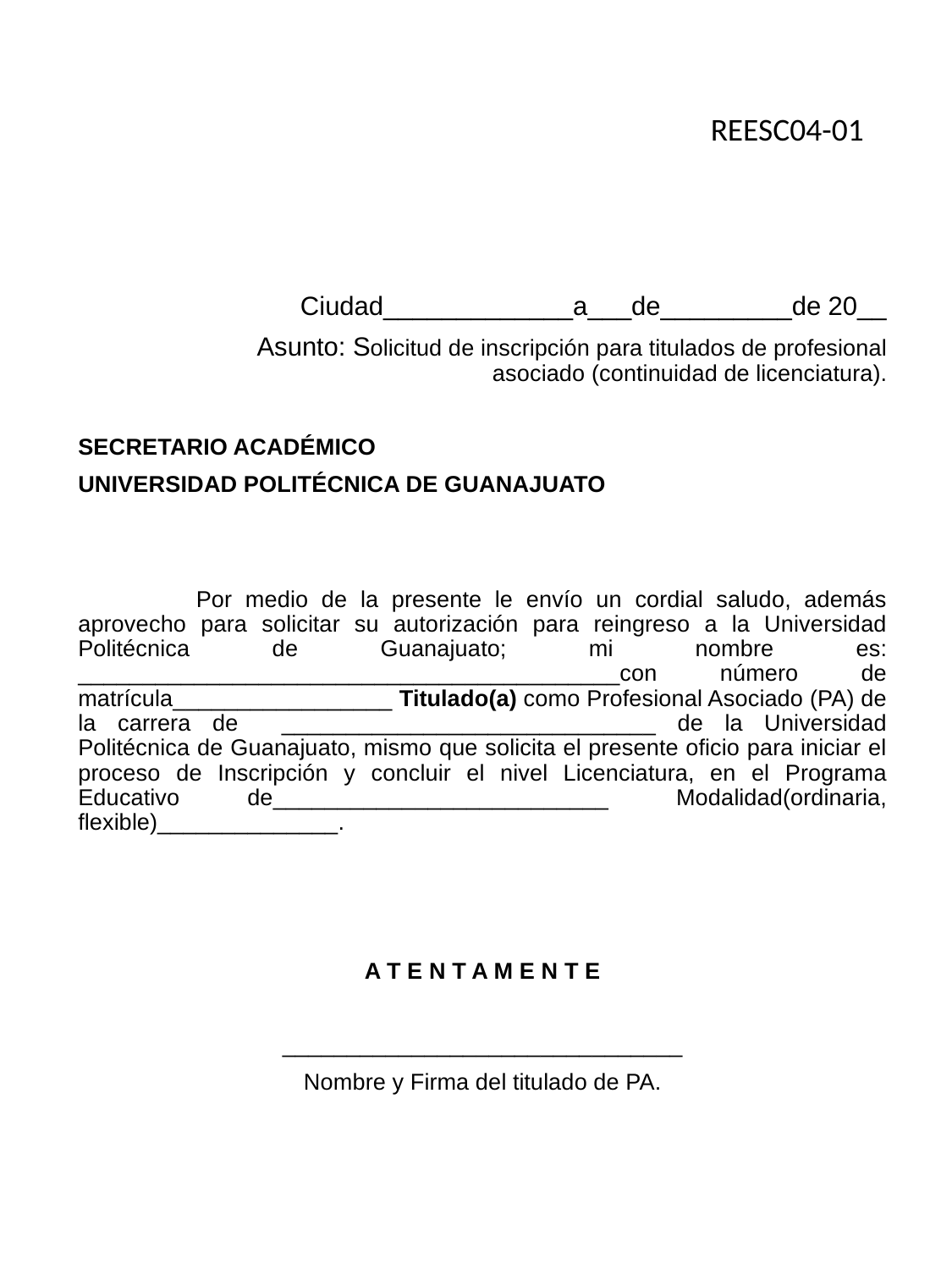

REESC04-01

Ciudad_____________a___de_________de 20__
		Asunto: Solicitud de inscripción para titulados de profesional asociado (continuidad de licenciatura).

SECRETARIO ACADÉMICO
UNIVERSIDAD POLITÉCNICA DE GUANAJUATO

	Por medio de la presente le envío un cordial saludo, además aprovecho para solicitar su autorización para reingreso a la Universidad Politécnica de Guanajuato; mi nombre es: __________________________________________con número de matrícula_________________ Titulado(a) como Profesional Asociado (PA) de la carrera de  _____________________________ de la Universidad Politécnica de Guanajuato, mismo que solicita el presente oficio para iniciar el proceso de Inscripción y concluir el nivel Licenciatura, en el Programa Educativo de__________________________ Modalidad(ordinaria, flexible)______________.

A T E N T A M E N T E

_______________________________
Nombre y Firma del titulado de PA.